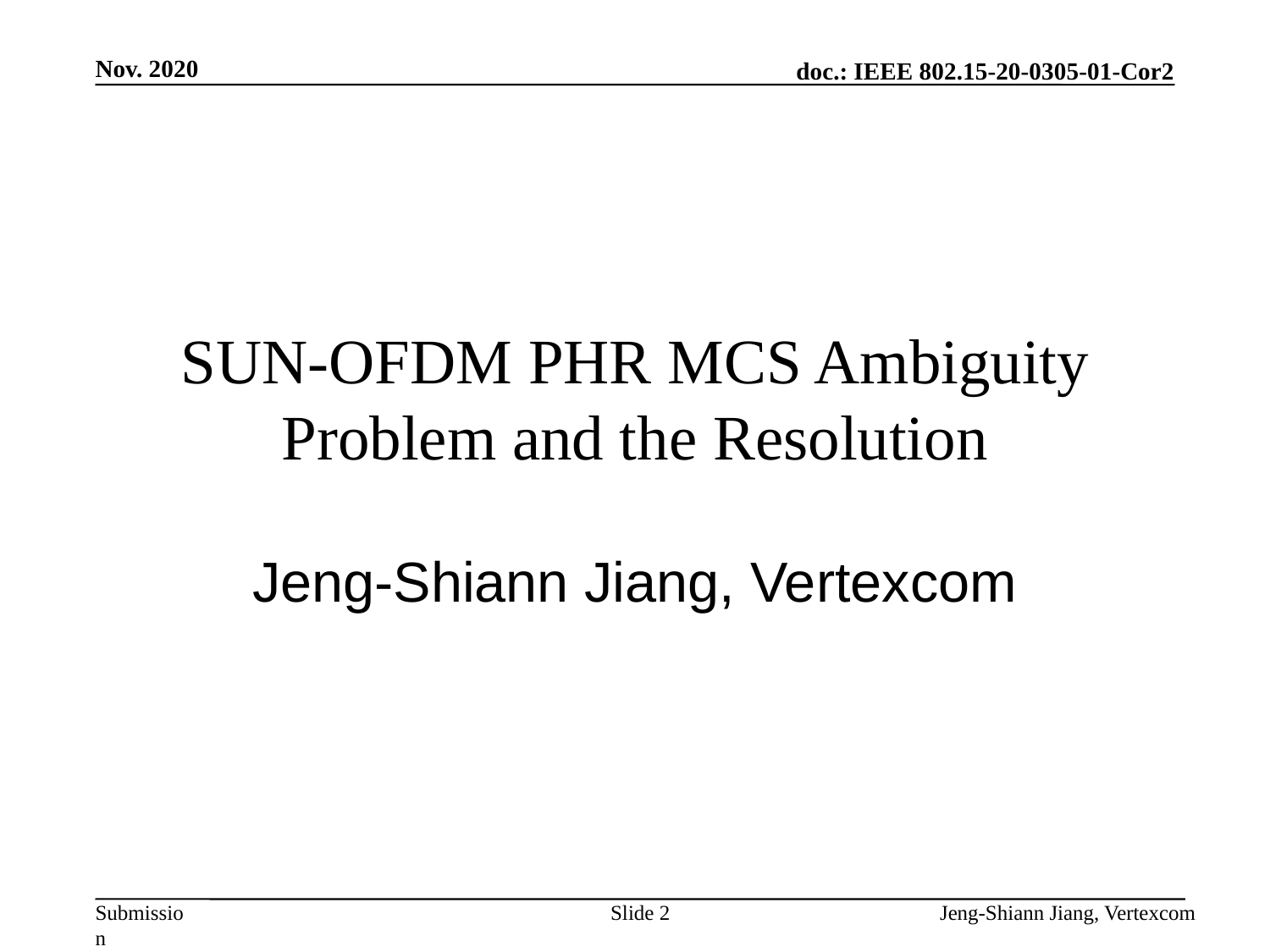

Nov. 2020
# SUN-OFDM PHR MCS Ambiguity Problem and the Resolution
Jeng-Shiann Jiang, Vertexcom
Slide 2
Jeng-Shiann Jiang, Vertexcom